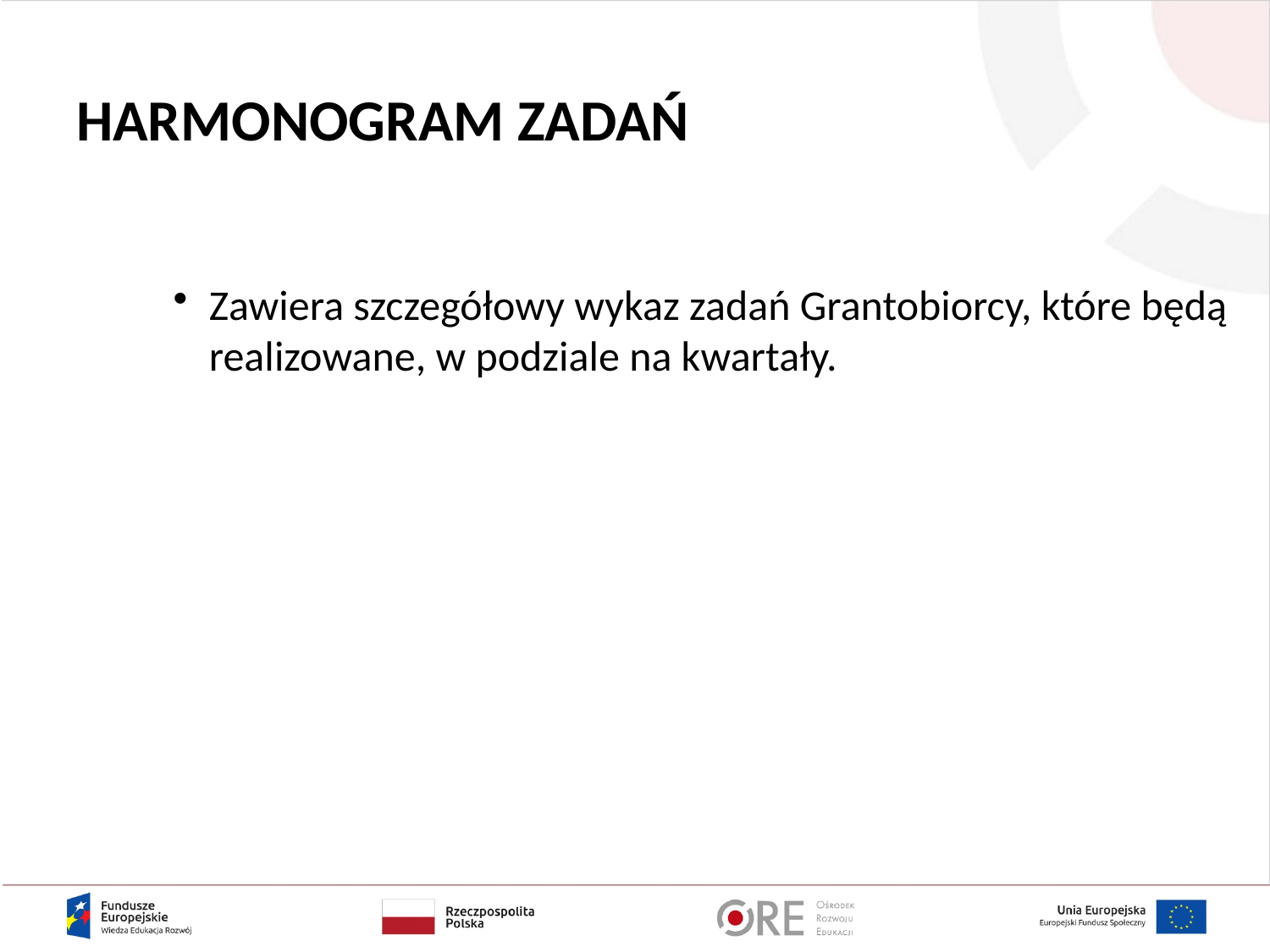

# HARMONOGRAM ZADAŃ
Zawiera szczegółowy wykaz zadań Grantobiorcy, które będą realizowane, w podziale na kwartały.